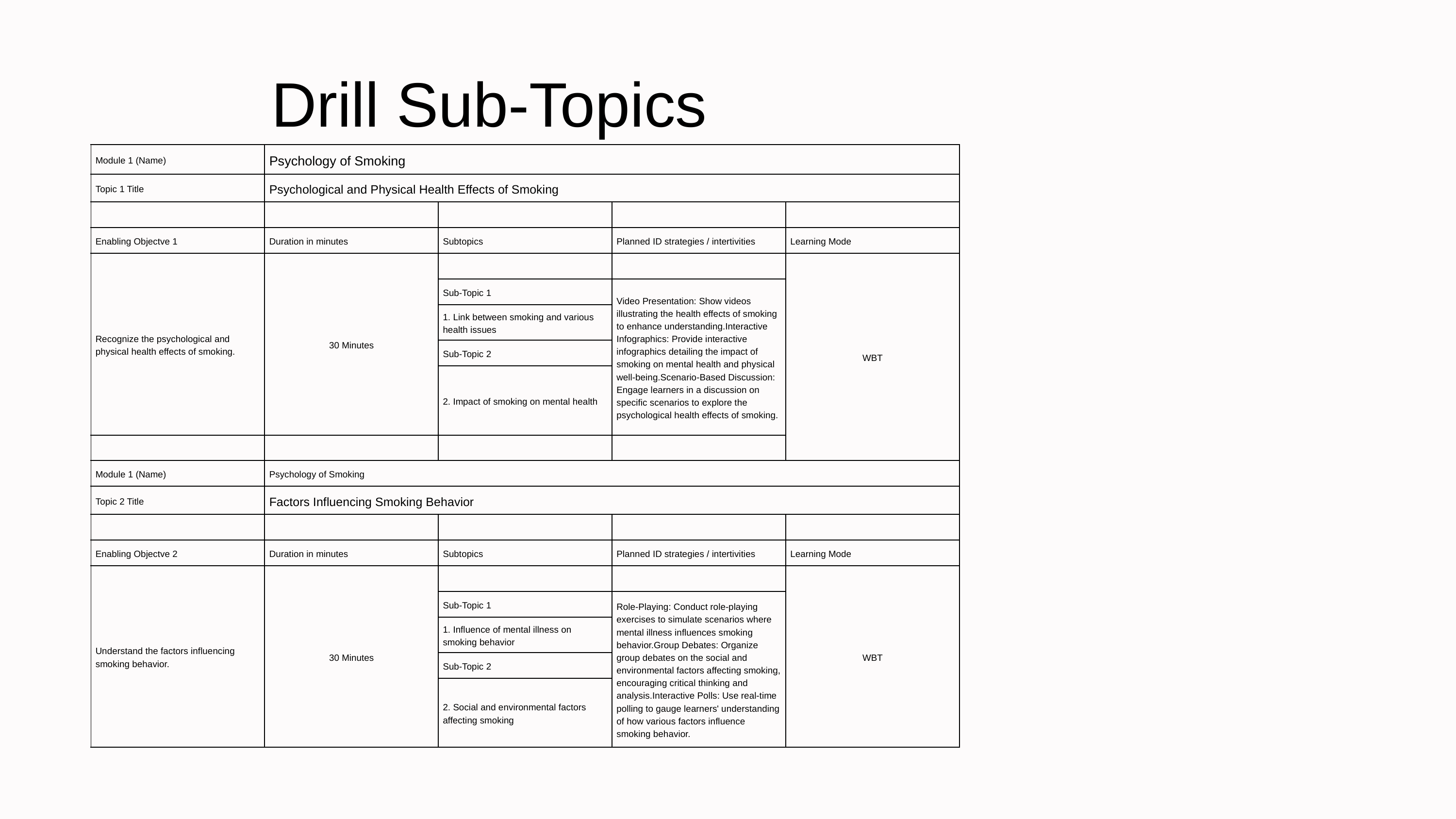

Drill Sub-Topics
| Module 1 (Name) | Psychology of Smoking | Psychology of Smoking | Psychology of Smoking | Psychology of Smoking |
| --- | --- | --- | --- | --- |
| Topic 1 Title | Psychological and Physical Health Effects of Smoking | Psychological and Physical Health Effects of Smoking | Psychological and Physical Health Effects of Smoking | Psychological and Physical Health Effects of Smoking |
|  |  |  |  |  |
| Enabling Objectve 1 | Duration in minutes | Subtopics | Planned ID strategies / intertivities | Learning Mode |
| Recognize the psychological and physical health effects of smoking. | 30 Minutes |  |  | WBT |
| Recognize the psychological and physical health effects of smoking. | 30 Minutes | Sub-Topic 1 | Video Presentation: Show videos illustrating the health effects of smoking to enhance understanding.Interactive Infographics: Provide interactive infographics detailing the impact of smoking on mental health and physical well-being.Scenario-Based Discussion: Engage learners in a discussion on specific scenarios to explore the psychological health effects of smoking. | WBT |
| Recognize the psychological and physical health effects of smoking. | 30 Minutes | 1. Link between smoking and various health issues | Video Presentation: Show videos illustrating the health effects of smoking to enhance understanding.Interactive Infographics: Provide interactive infographics detailing the impact of smoking on mental health and physical well-being.Scenario-Based Discussion: Engage learners in a discussion on specific scenarios to explore the psychological health effects of smoking. | WBT |
| Recognize the psychological and physical health effects of smoking. | 30 Minutes | Sub-Topic 2 | Video Presentation: Show videos illustrating the health effects of smoking to enhance understanding.Interactive Infographics: Provide interactive infographics detailing the impact of smoking on mental health and physical well-being.Scenario-Based Discussion: Engage learners in a discussion on specific scenarios to explore the psychological health effects of smoking. | WBT |
| Recognize the psychological and physical health effects of smoking. | 30 Minutes | 2. Impact of smoking on mental health | Video Presentation: Show videos illustrating the health effects of smoking to enhance understanding.Interactive Infographics: Provide interactive infographics detailing the impact of smoking on mental health and physical well-being.Scenario-Based Discussion: Engage learners in a discussion on specific scenarios to explore the psychological health effects of smoking. | WBT |
|  |  |  |  | WBT |
| Module 1 (Name) | Psychology of Smoking | Psychology of Smoking | Psychology of Smoking | Psychology of Smoking |
| Topic 2 Title | Factors Influencing Smoking Behavior | Factors Influencing Smoking Behavior | Factors Influencing Smoking Behavior | Factors Influencing Smoking Behavior |
|  |  |  |  |  |
| Enabling Objectve 2 | Duration in minutes | Subtopics | Planned ID strategies / intertivities | Learning Mode |
| Understand the factors influencing smoking behavior. | 30 Minutes |  |  | WBT |
| Understand the factors influencing smoking behavior. | 30 Minutes | Sub-Topic 1 | Role-Playing: Conduct role-playing exercises to simulate scenarios where mental illness influences smoking behavior.Group Debates: Organize group debates on the social and environmental factors affecting smoking, encouraging critical thinking and analysis.Interactive Polls: Use real-time polling to gauge learners' understanding of how various factors influence smoking behavior. | WBT |
| Understand the factors influencing smoking behavior. | 30 Minutes | 1. Influence of mental illness on smoking behavior | Role-Playing: Conduct role-playing exercises to simulate scenarios where mental illness influences smoking behavior.Group Debates: Organize group debates on the social and environmental factors affecting smoking, encouraging critical thinking and analysis.Interactive Polls: Use real-time polling to gauge learners' understanding of how various factors influence smoking behavior. | WBT |
| Understand the factors influencing smoking behavior. | 30 Minutes | Sub-Topic 2 | Role-Playing: Conduct role-playing exercises to simulate scenarios where mental illness influences smoking behavior.Group Debates: Organize group debates on the social and environmental factors affecting smoking, encouraging critical thinking and analysis.Interactive Polls: Use real-time polling to gauge learners' understanding of how various factors influence smoking behavior. | WBT |
| Understand the factors influencing smoking behavior. | 30 Minutes | 2. Social and environmental factors affecting smoking | Role-Playing: Conduct role-playing exercises to simulate scenarios where mental illness influences smoking behavior.Group Debates: Organize group debates on the social and environmental factors affecting smoking, encouraging critical thinking and analysis.Interactive Polls: Use real-time polling to gauge learners' understanding of how various factors influence smoking behavior. | WBT |